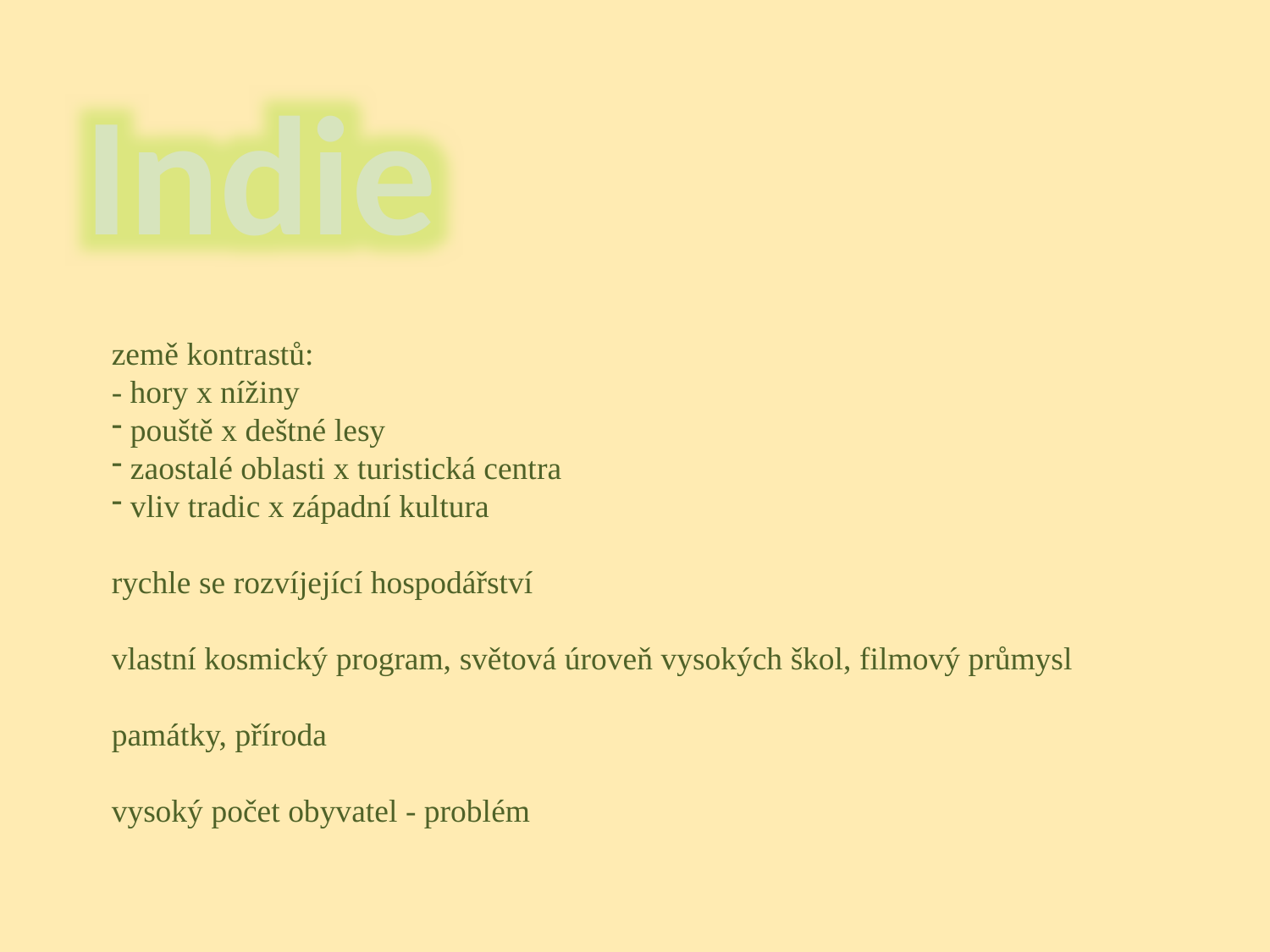

Indie
země kontrastů:
- hory x nížiny
 pouště x deštné lesy
 zaostalé oblasti x turistická centra
 vliv tradic x západní kultura

rychle se rozvíjející hospodářství

vlastní kosmický program, světová úroveň vysokých škol, filmový průmysl

památky, příroda

vysoký počet obyvatel - problém